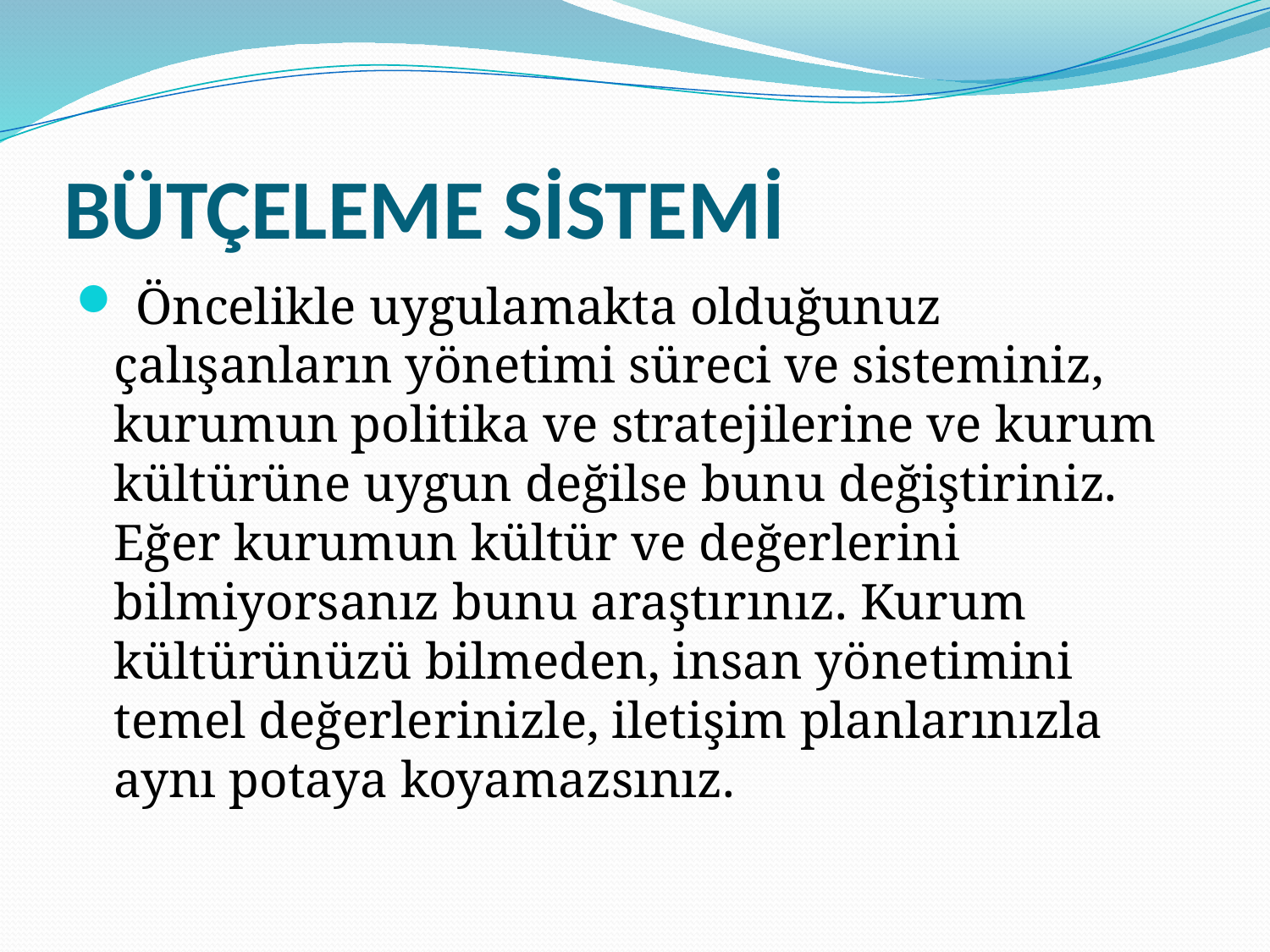

# BÜTÇELEME SİSTEMİ
 Öncelikle uygulamakta olduğunuz çalışanların yönetimi süreci ve sisteminiz, kurumun politika ve stratejilerine ve kurum kültürüne uygun değilse bunu değiştiriniz. Eğer kurumun kültür ve değerlerini bilmiyorsanız bunu araştırınız. Kurum kültürünüzü bilmeden, insan yönetimini temel değerlerinizle, iletişim planlarınızla aynı potaya koyamazsınız.